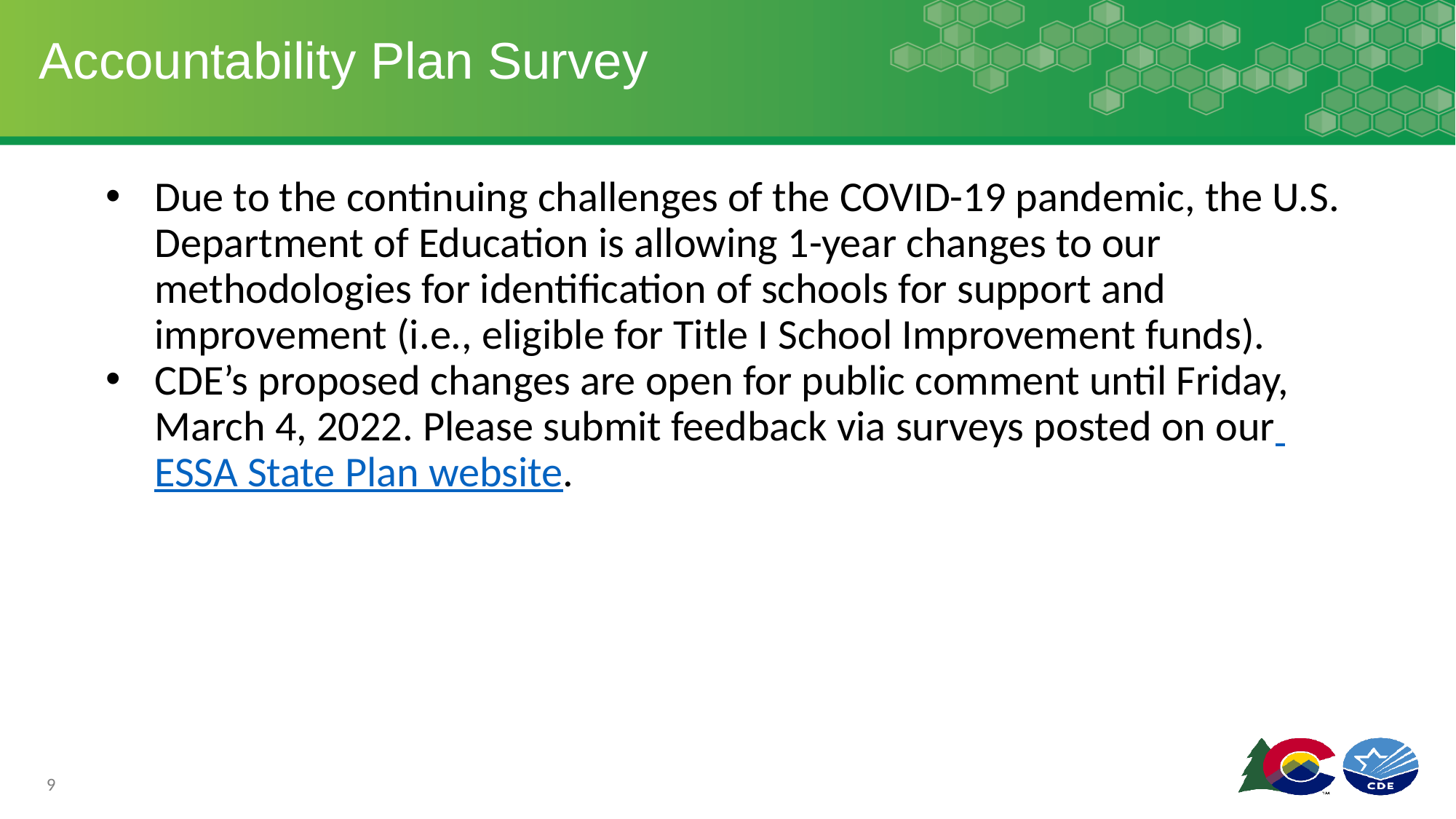

# Accountability Plan Survey
Due to the continuing challenges of the COVID-19 pandemic, the U.S. Department of Education is allowing 1-year changes to our methodologies for identification of schools for support and improvement (i.e., eligible for Title I School Improvement funds).
CDE’s proposed changes are open for public comment until Friday, March 4, 2022. Please submit feedback via surveys posted on our ESSA State Plan website.

9